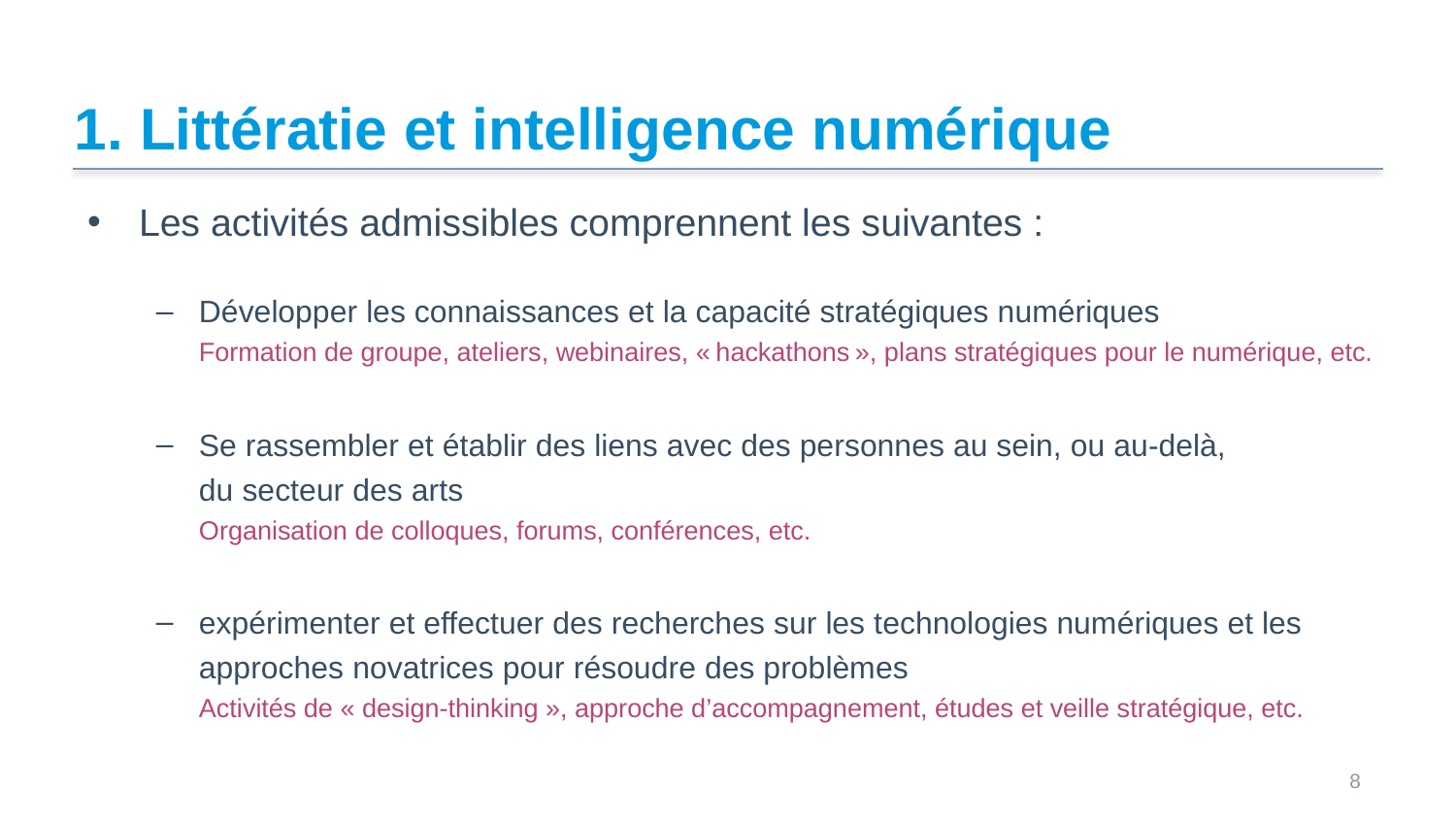

# 1. Littératie et intelligence numérique
Les activités admissibles comprennent les suivantes :
Développer les connaissances et la capacité stratégiques numériques
Formation de groupe, ateliers, webinaires, « hackathons », plans stratégiques pour le numérique, etc.
Se rassembler et établir des liens avec des personnes au sein, ou au-delà,
du secteur des arts
Organisation de colloques, forums, conférences, etc.
expérimenter et effectuer des recherches sur les technologies numériques et les approches novatrices pour résoudre des problèmes
Activités de « design-thinking », approche d’accompagnement, études et veille stratégique, etc.

  8